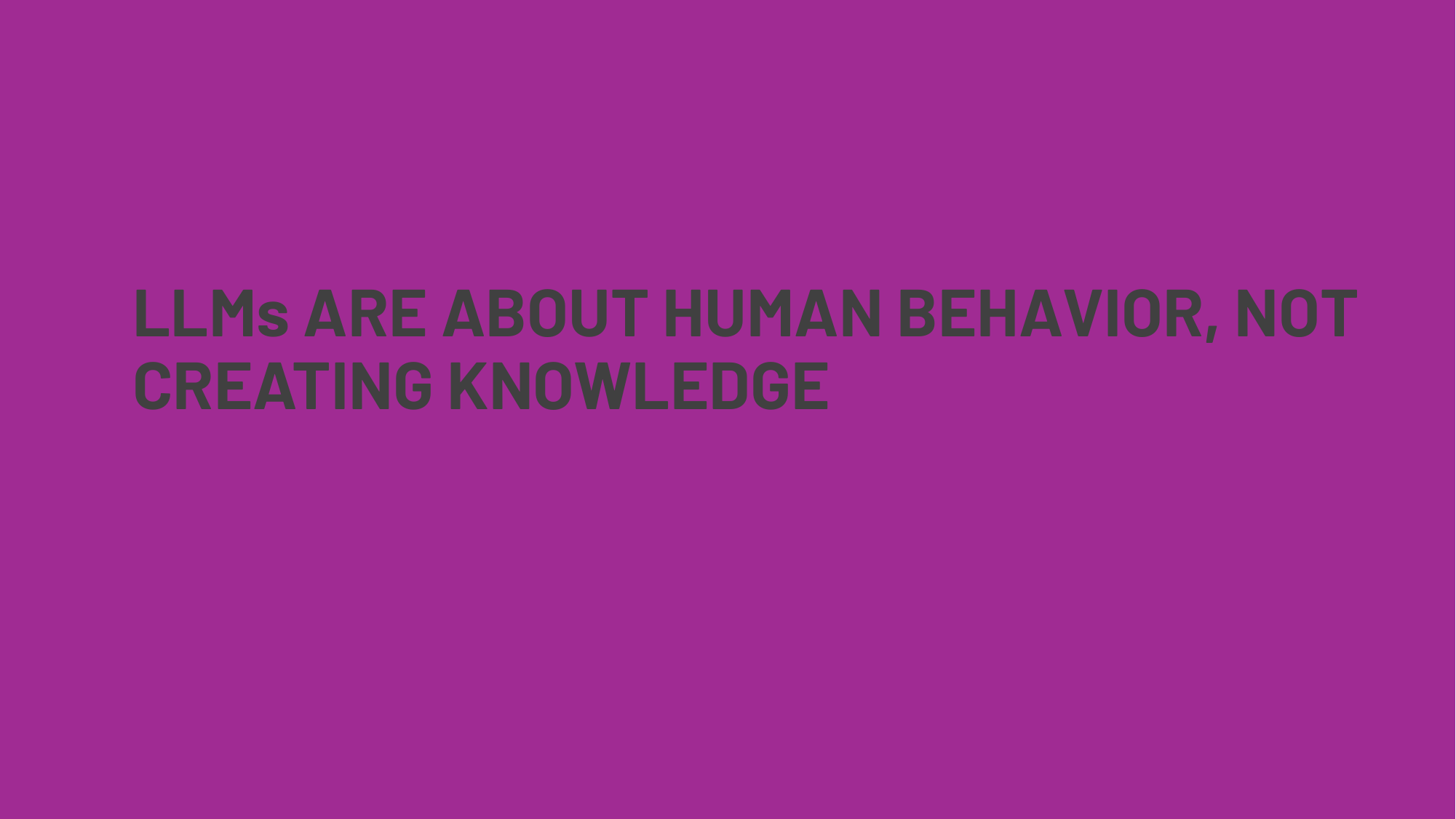

# LLMs ARE ABOUT HUMAN BEHAVIOR, NOT CREATING KNOWLEDGE